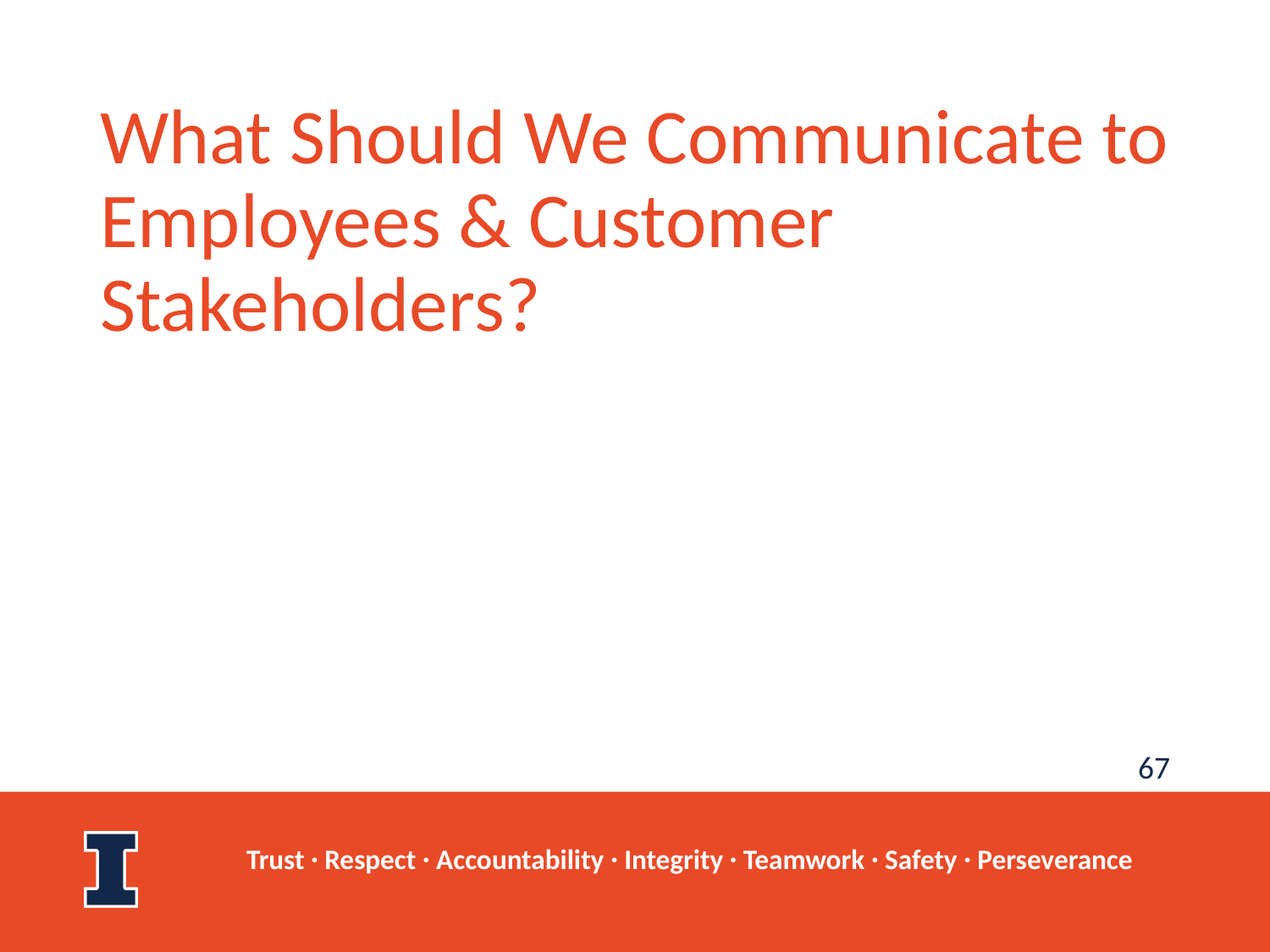

# What Should We Communicate to Employees & Customer Stakeholders?

67